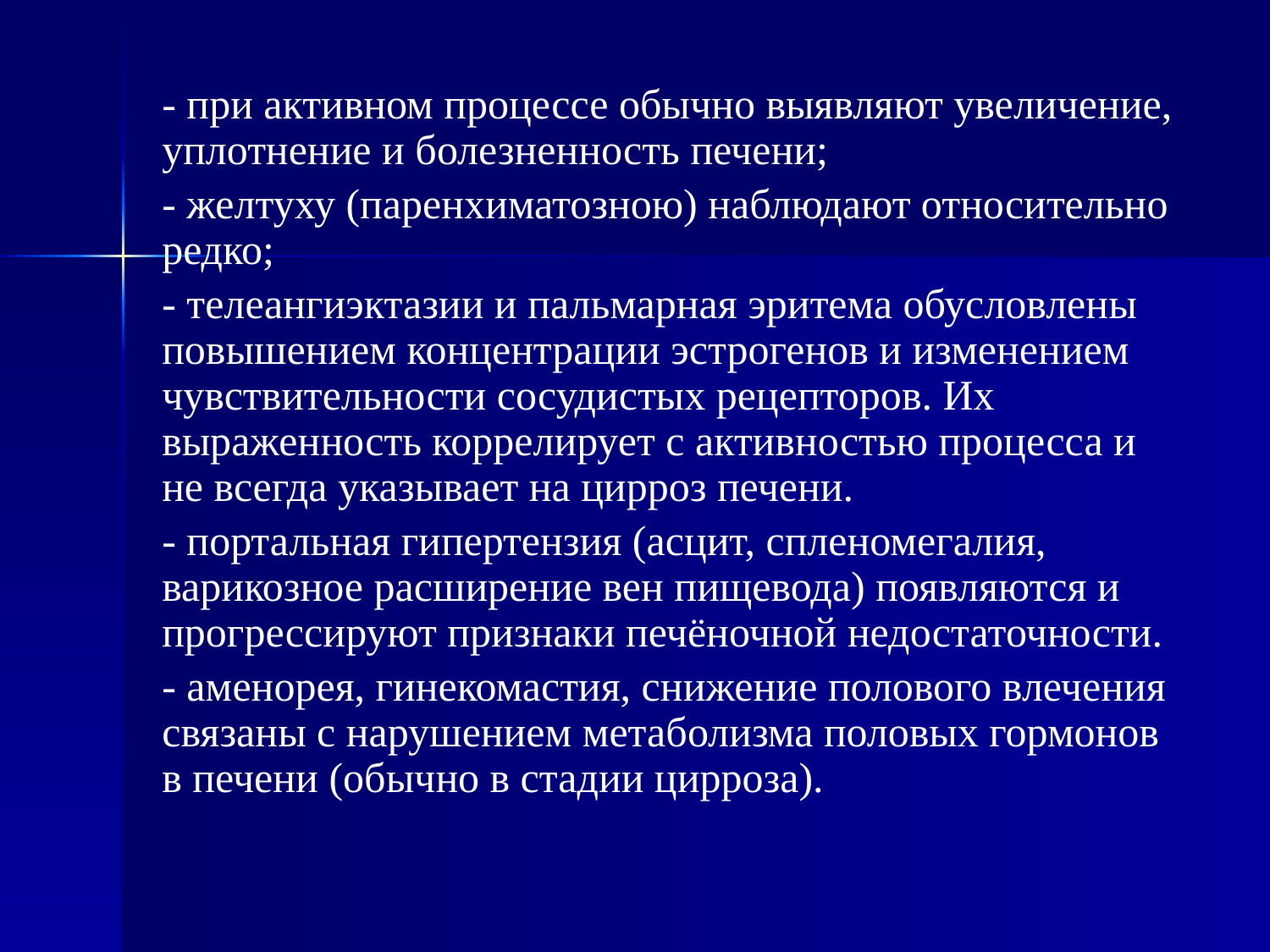

- при активном процессе обычно выявляют увеличение, уплотнение и болезненность печени;
- желтуху (паренхиматозною) наблюдают относительно редко;
- телеангиэктазии и пальмарная эритема обусловлены повышением концентрации эстрогенов и изменением чувствительности сосудистых рецепторов. Их выраженность коррелирует с активностью процесса и не всегда указывает на цирроз печени.
- портальная гипертензия (асцит, спленомегалия, варикозное расширение вен пищевода) появляются и прогрессируют признаки печёночной недостаточности.
- аменорея, гинекомастия, снижение полового влечения связаны с нарушением метаболизма половых гормонов в печени (обычно в стадии цирроза).